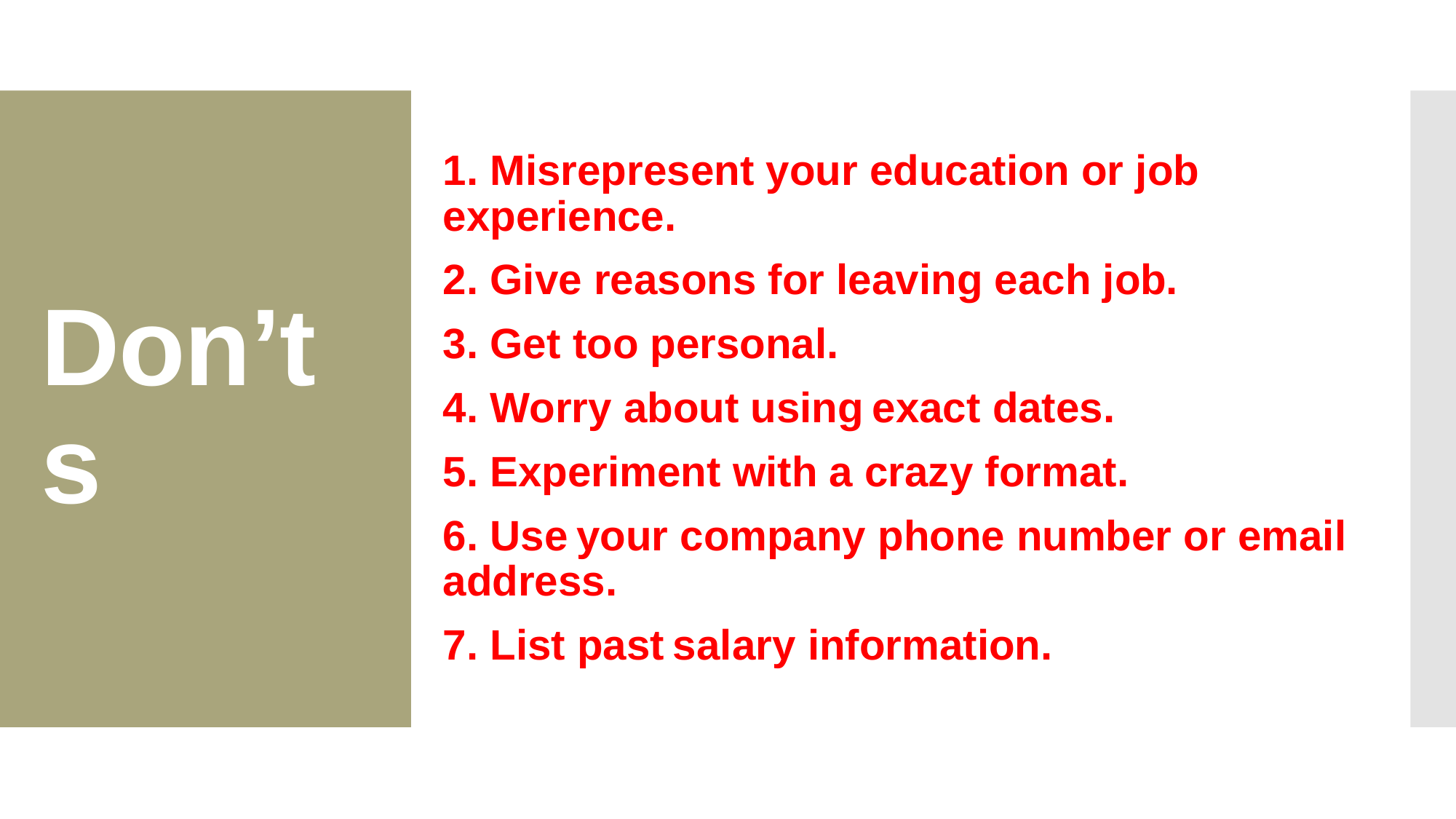

1. Misrepresent your education or job experience.
2. Give reasons for leaving each job.
3. Get too personal.
4. Worry about using exact dates.
5. Experiment with a crazy format.
6. Use your company phone number or email address.
7. List past salary information.
# Don’ts